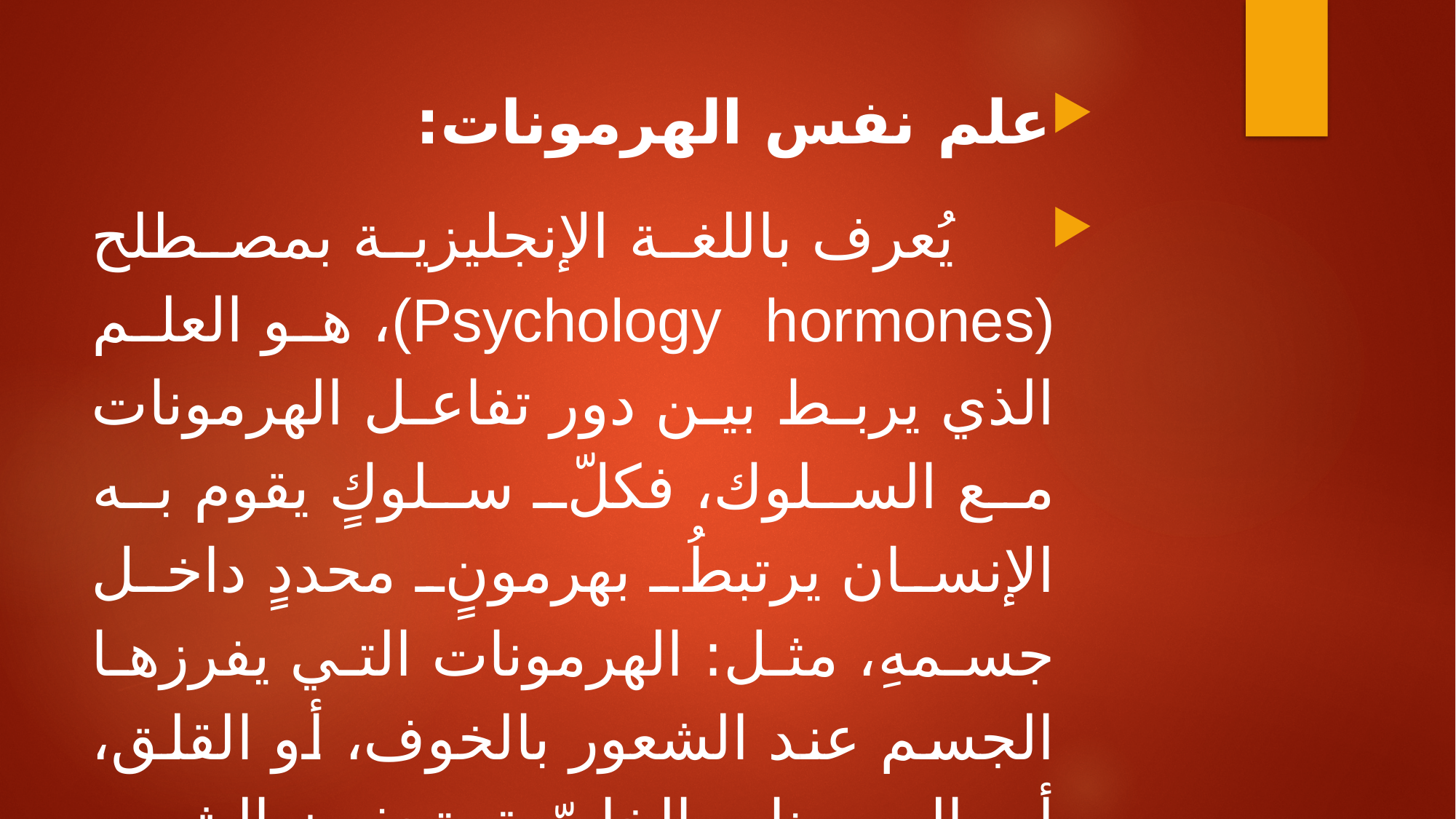

علم نفس الهرمونات:
     يُعرف باللغة الإنجليزية بمصطلح (Psychology hormones)، هو العلم الذي يربط بين دور تفاعل الهرمونات مع السلوك، فكلّ سلوكٍ يقوم به الإنسان يرتبطُ بهرمونٍ محددٍ داخل جسمهِ، مثل: الهرمونات التي يفرزها الجسم عند الشعور بالخوف، أو القلق، أو الهرمونات الخاصّة بتحفيز الشعور بالسعادة، أو الحزن.